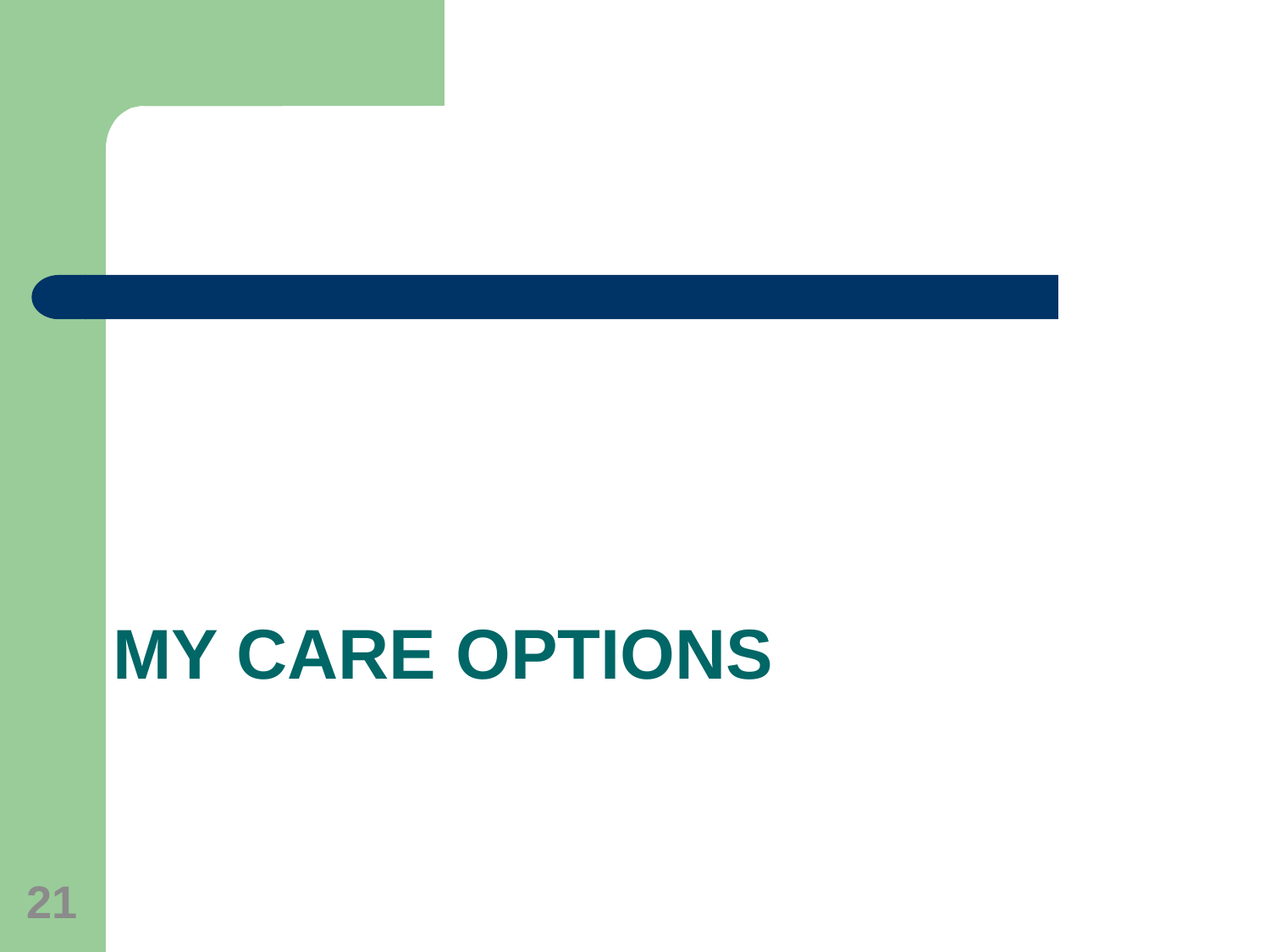

My Care Options
# My Care Options
21